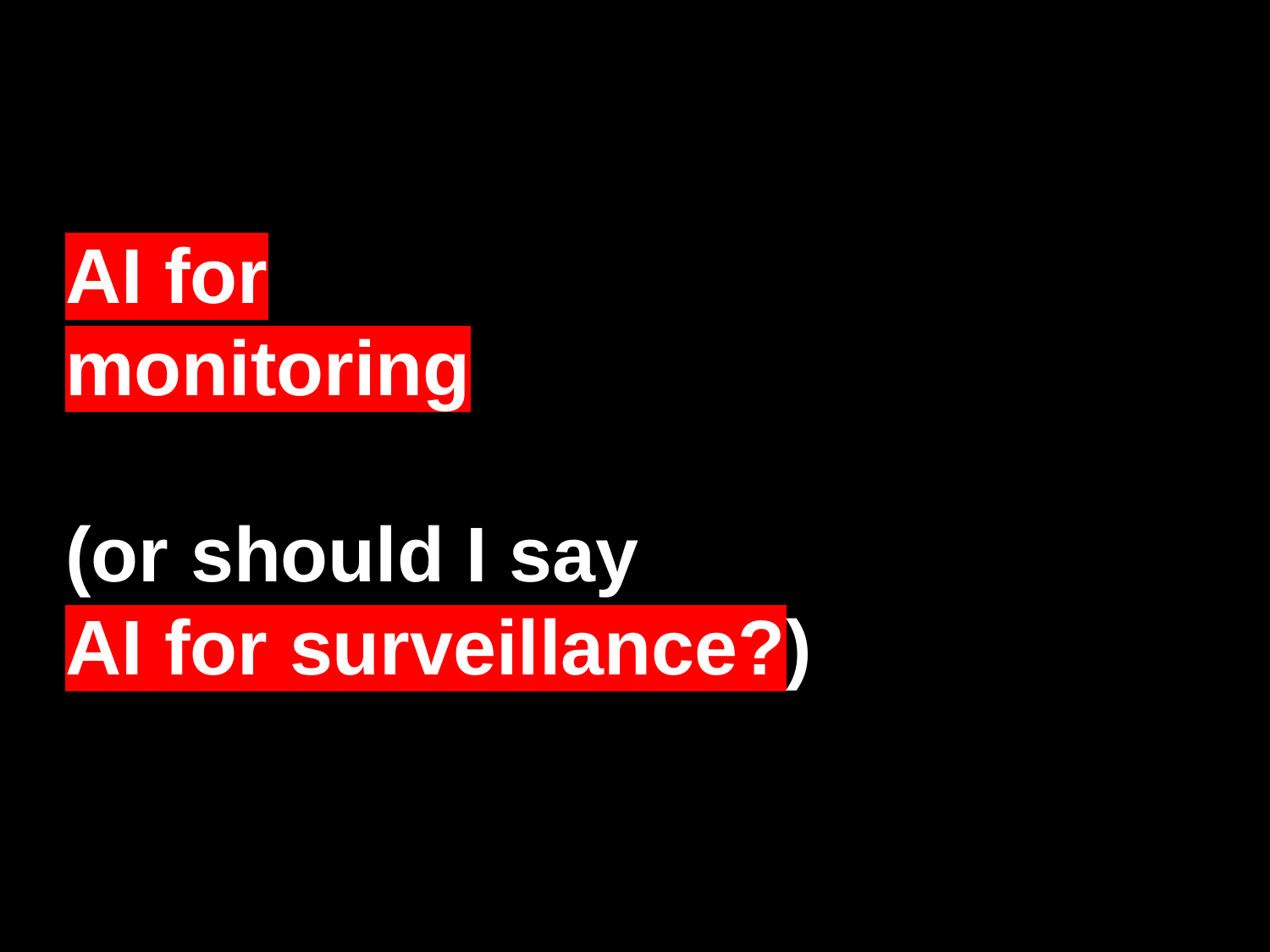

AI for
monitoring
(or should I say
AI for surveillance?)